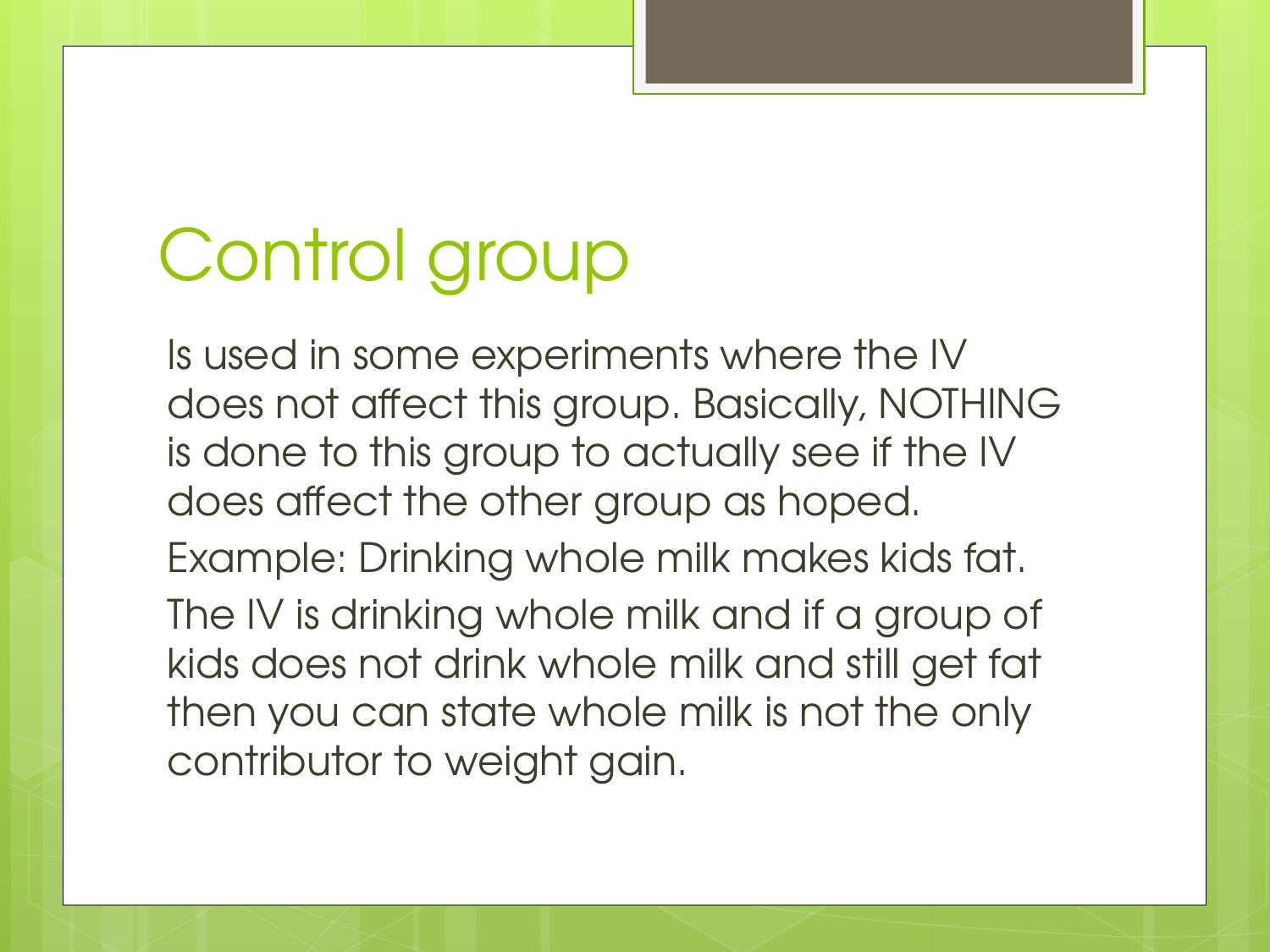

# Control group
Is used in some experiments where the IV does not affect this group. Basically, NOTHING is done to this group to actually see if the IV does affect the other group as hoped.
Example: Drinking whole milk makes kids fat.
The IV is drinking whole milk and if a group of kids does not drink whole milk and still get fat then you can state whole milk is not the only contributor to weight gain.